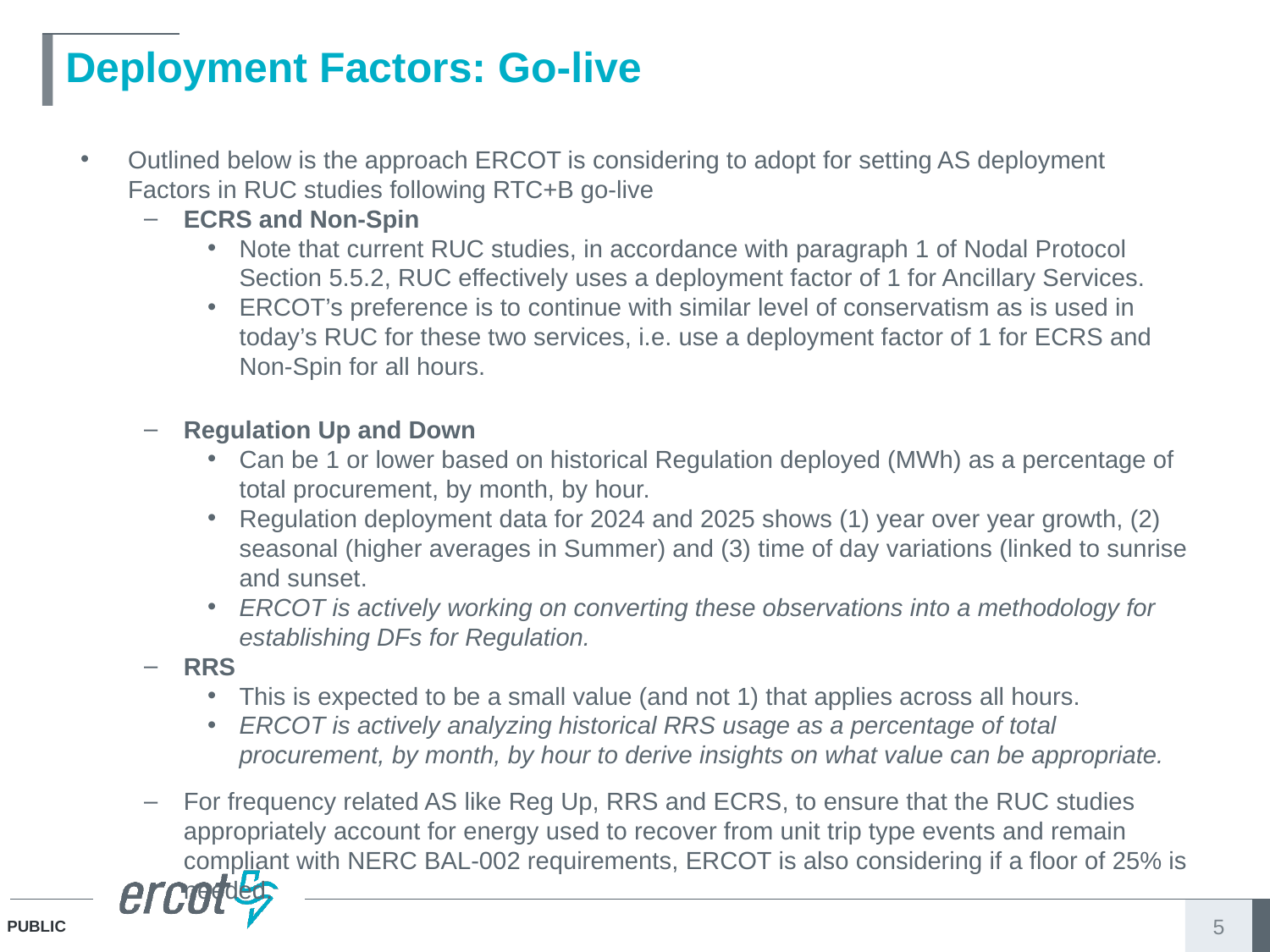

# Deployment Factors: Go-live
Outlined below is the approach ERCOT is considering to adopt for setting AS deployment Factors in RUC studies following RTC+B go-live
ECRS and Non-Spin
Note that current RUC studies, in accordance with paragraph 1 of Nodal Protocol Section 5.5.2, RUC effectively uses a deployment factor of 1 for Ancillary Services.
ERCOT’s preference is to continue with similar level of conservatism as is used in today’s RUC for these two services, i.e. use a deployment factor of 1 for ECRS and Non-Spin for all hours.

Regulation Up and Down
Can be 1 or lower based on historical Regulation deployed (MWh) as a percentage of total procurement, by month, by hour.
Regulation deployment data for 2024 and 2025 shows (1) year over year growth, (2) seasonal (higher averages in Summer) and (3) time of day variations (linked to sunrise and sunset.
ERCOT is actively working on converting these observations into a methodology for establishing DFs for Regulation.
RRS
This is expected to be a small value (and not 1) that applies across all hours.
ERCOT is actively analyzing historical RRS usage as a percentage of total procurement, by month, by hour to derive insights on what value can be appropriate.

For frequency related AS like Reg Up, RRS and ECRS, to ensure that the RUC studies appropriately account for energy used to recover from unit trip type events and remain compliant with NERC BAL-002 requirements, ERCOT is also considering if a floor of 25% is needed.
5